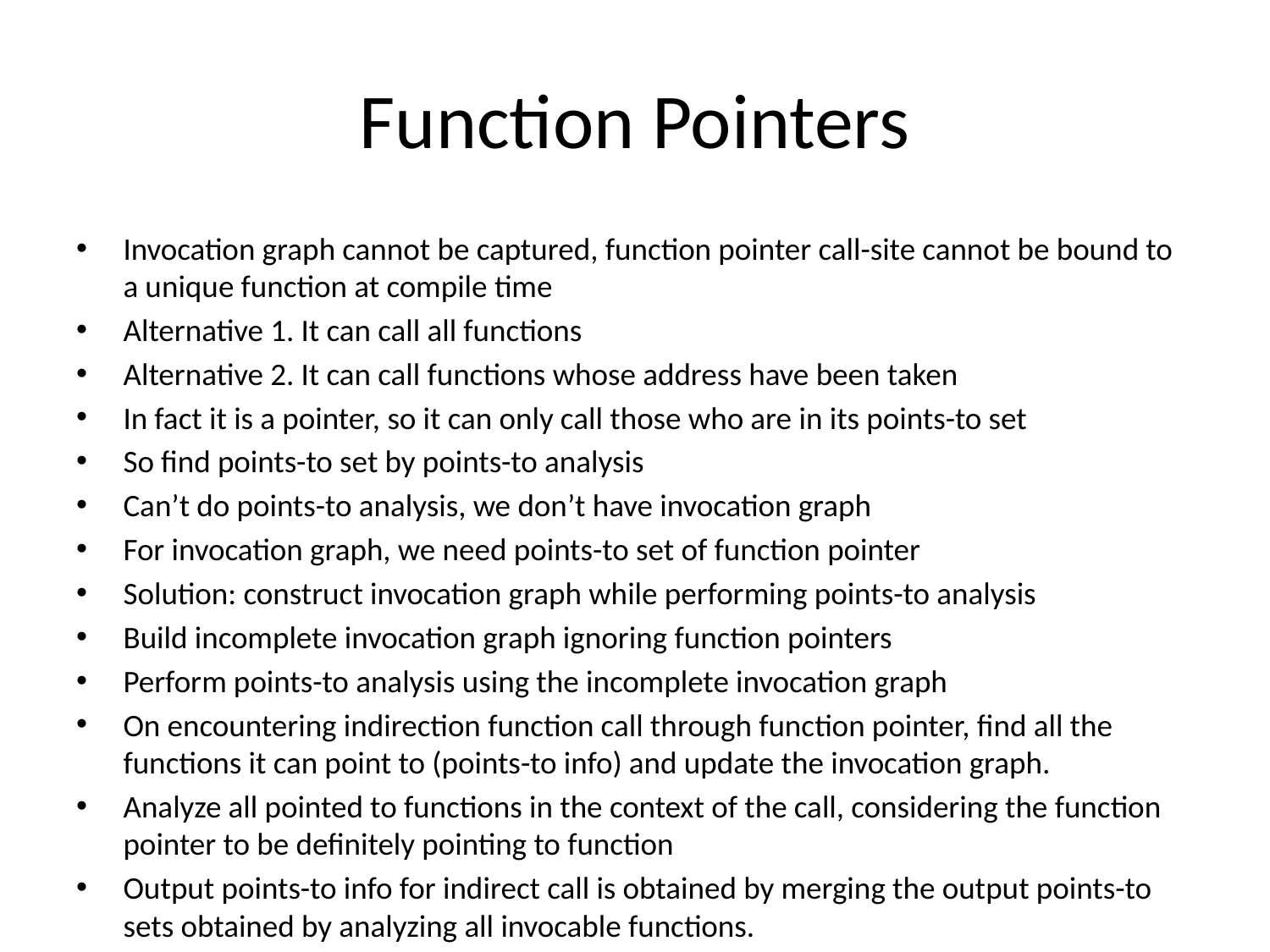

# Function Pointers
Invocation graph cannot be captured, function pointer call-site cannot be bound to a unique function at compile time
Alternative 1. It can call all functions
Alternative 2. It can call functions whose address have been taken
In fact it is a pointer, so it can only call those who are in its points-to set
So find points-to set by points-to analysis
Can’t do points-to analysis, we don’t have invocation graph
For invocation graph, we need points-to set of function pointer
Solution: construct invocation graph while performing points-to analysis
Build incomplete invocation graph ignoring function pointers
Perform points-to analysis using the incomplete invocation graph
On encountering indirection function call through function pointer, find all the functions it can point to (points-to info) and update the invocation graph.
Analyze all pointed to functions in the context of the call, considering the function pointer to be definitely pointing to function
Output points-to info for indirect call is obtained by merging the output points-to sets obtained by analyzing all invocable functions.